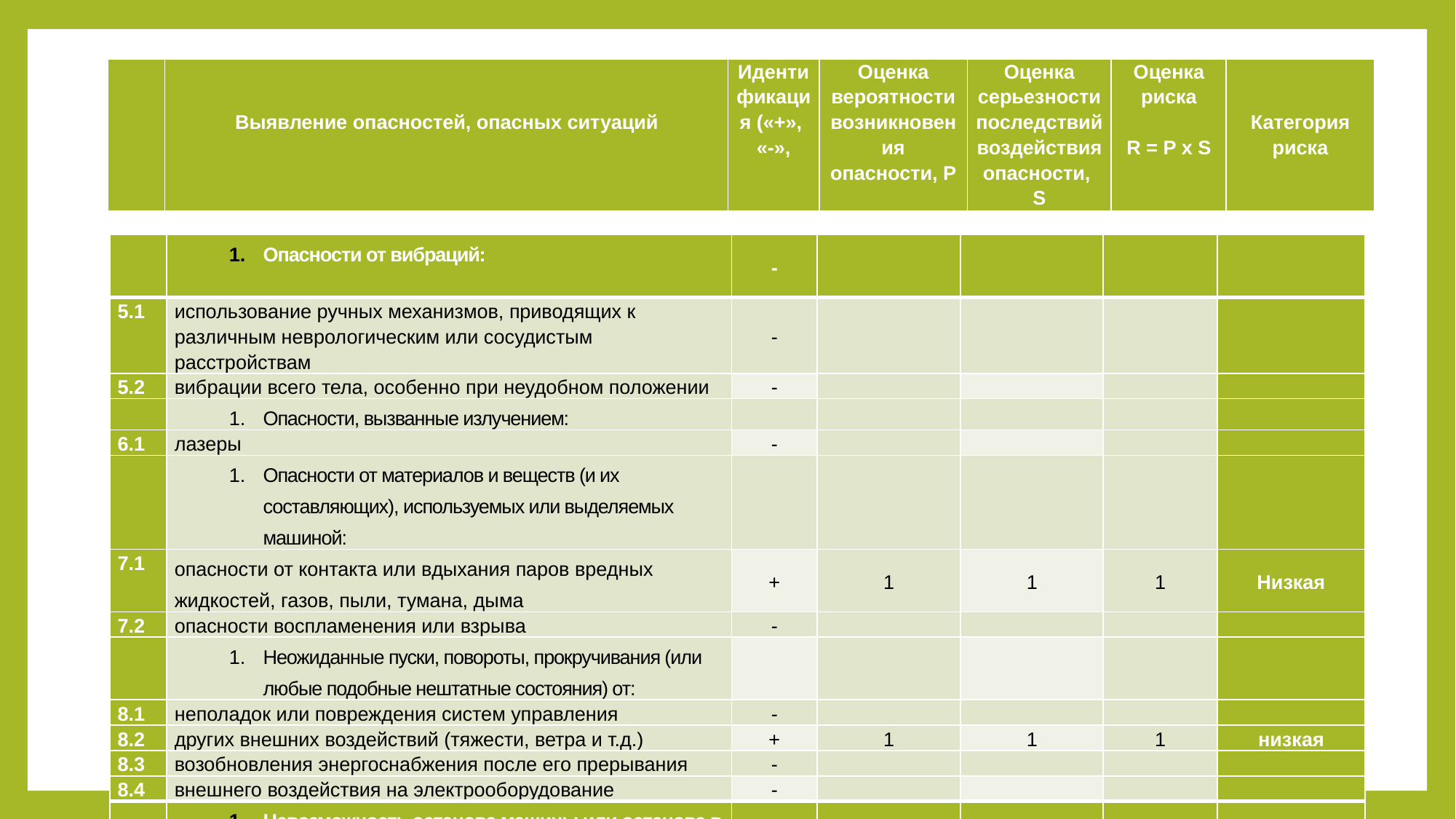

|  | Выявление опасностей, опасных ситуаций | Идентификация («+», «-», | Оценка вероятности возникновения опасности, Р | Оценка серьезности последствий воздействия опасности, S | Оценка риска   R = P х S | Категория риска |
| --- | --- | --- | --- | --- | --- | --- |
#
|  | Опасности от вибраций: | - |  |  |  |  |
| --- | --- | --- | --- | --- | --- | --- |
| 5.1 | использование ручных механизмов, приводящих к различным неврологическим или сосудистым расстройствам | - |  |  |  |  |
| 5.2 | вибрации всего тела, особенно при неудобном положении | - |  |  |  |  |
|  | Опасности, вызванные излучением: |  |  |  |  |  |
| 6.1 | лазеры | - |  |  |  |  |
|  | Опасности от материалов и веществ (и их составляющих), исполь­зуемых или выделяемых машиной: |  |  |  |  |  |
| 7.1 | опасности от контакта или вдыхания паров вредных жидкостей, газов, пыли, тумана, дыма | + | 1 | 1 | 1 | Низкая |
| 7.2 | опасности воспламенения или взрыва | - |  |  |  |  |
|  | Неожиданные пуски, повороты, прокручивания (или любые подоб­ные нештатные состояния) от: |  |  |  |  |  |
| 8.1 | неполадок или повреждения систем управления | - |  |  |  |  |
| 8.2 | других внешних воздействий (тяжести, ветра и т.д.) | + | 1 | 1 | 1 | низкая |
| 8.3 | возобновления энергоснабжения после его прерывания | - |  |  |  |  |
| 8.4 | внешнего воздействия на электрооборудование | - |  |  |  |  |
|  | Невозможность останова машины или останова в желаемом поло­жении | + | 1 | 3 | 3 | низкая |